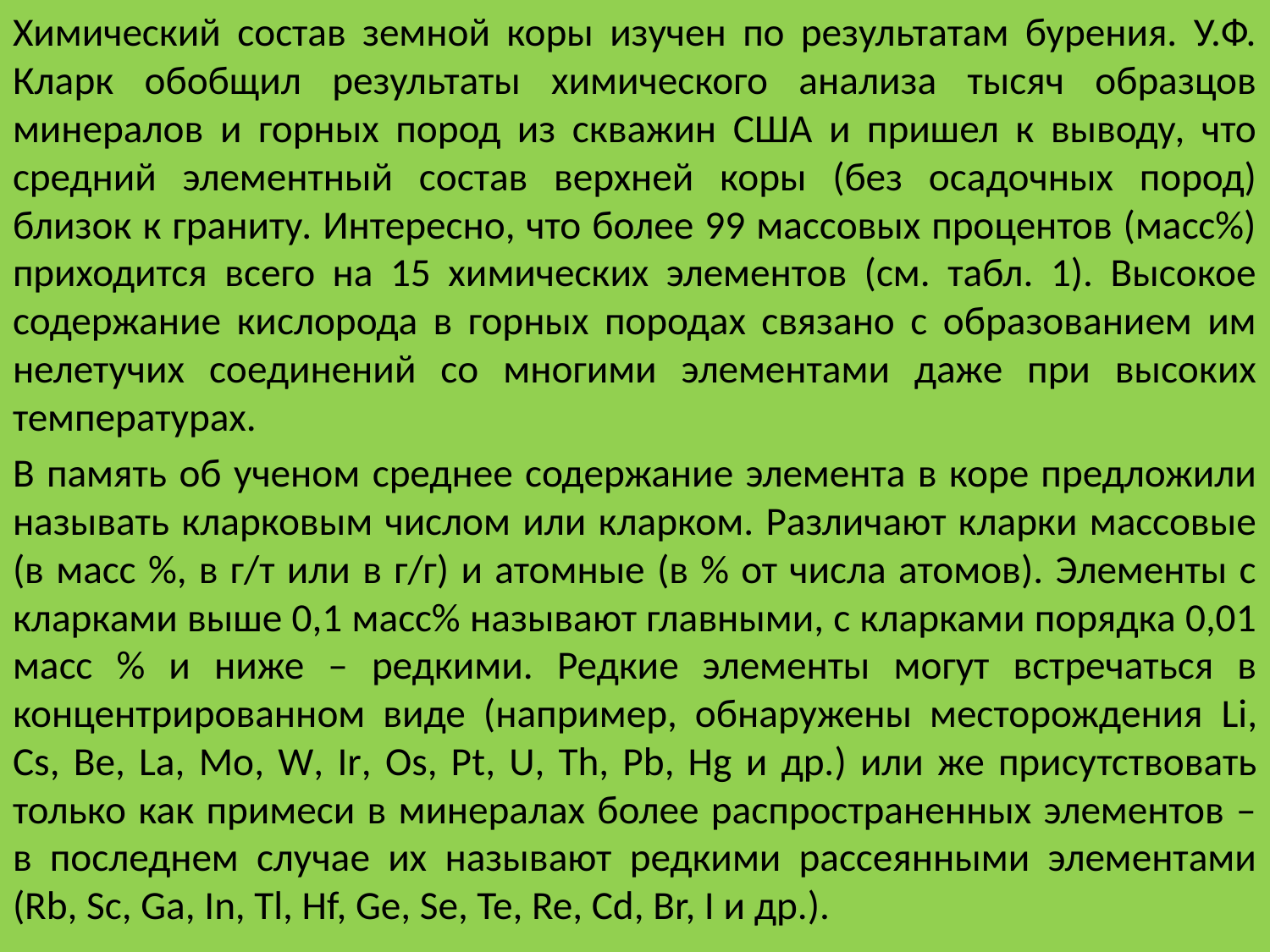

Химический состав земной коры изучен по результатам бурения. У.Ф. Кларк обобщил результаты химического анализа тысяч образцов минералов и горных пород из скважин США и пришел к выводу, что средний элементный состав верхней коры (без осадочных пород) близок к граниту. Интересно, что более 99 массовых процентов (масс%) приходится всего на 15 химических элементов (см. табл. 1). Высокое содержание кислорода в горных породах связано с образованием им нелетучих соединений со многими элементами даже при высоких температурах.
В память об ученом среднее содержание элемента в коре предложили называть кларковым числом или кларком. Различают кларки массовые (в масс %, в г/т или в г/г) и атомные (в % от числа атомов). Элементы с кларками выше 0,1 масс% называют главными, с кларками порядка 0,01 масс % и ниже – редкими. Редкие элементы могут встречаться в концентрированном виде (например, обнаружены месторождения Li, Cs, Be, La, Mo, W, Ir, Os, Pt, U, Th, Pb, Hg и др.) или же присутствовать только как примеси в минералах более распространенных элементов – в последнем случае их называют редкими рассеянными элементами (Rb, Sc, Ga, In, Tl, Hf, Ge, Se, Те, Re, Cd, Br, I и др.).